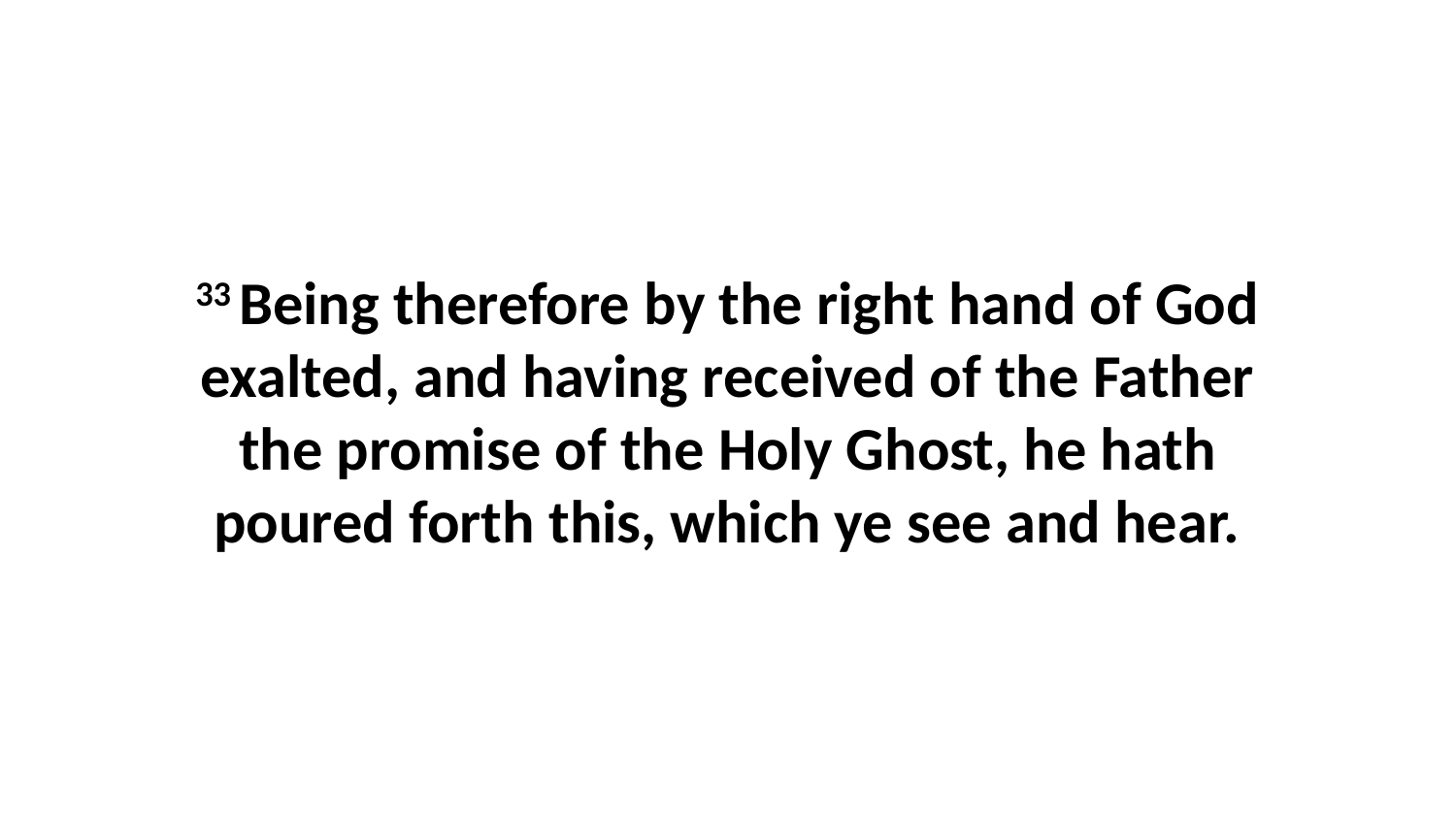

33 Being therefore by the right hand of God exalted, and having received of the Father the promise of the Holy Ghost, he hath poured forth this, which ye see and hear.